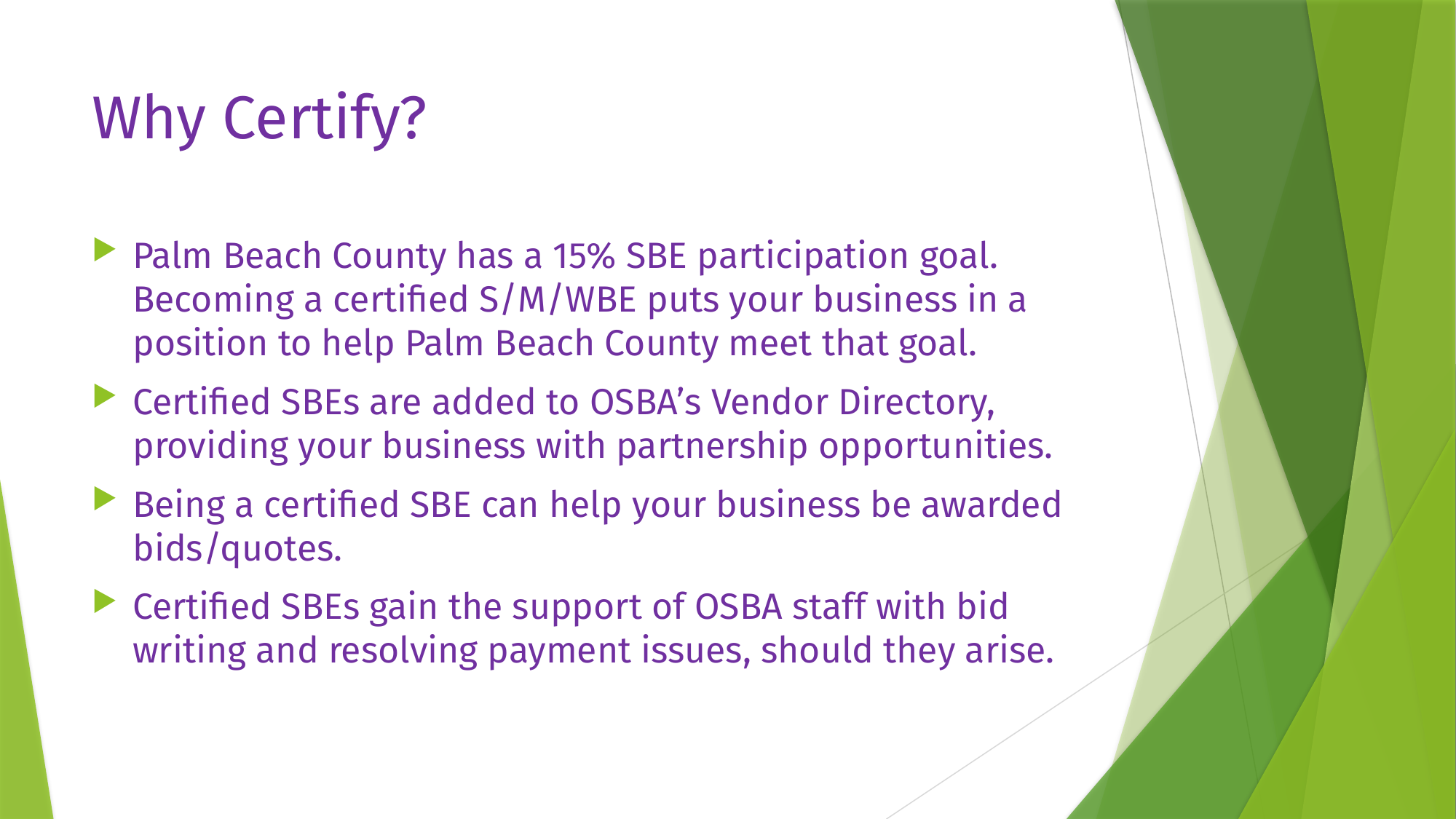

# Why Certify?
Palm Beach County has a 15% SBE participation goal. Becoming a certified S/M/WBE puts your business in a position to help Palm Beach County meet that goal.
Certified SBEs are added to OSBA’s Vendor Directory, providing your business with partnership opportunities.
Being a certified SBE can help your business be awarded bids/quotes.
Certified SBEs gain the support of OSBA staff with bid writing and resolving payment issues, should they arise.